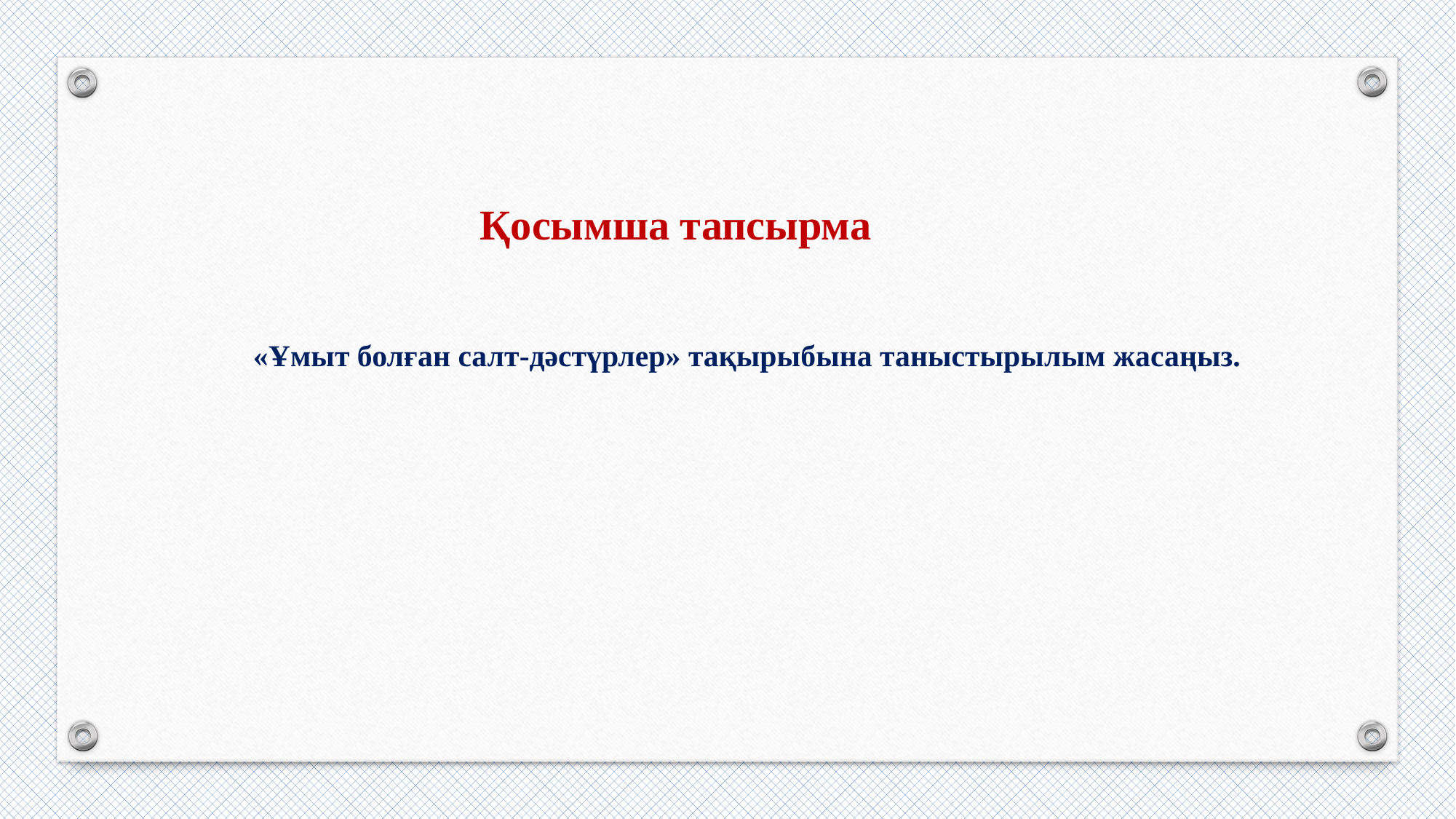

Қосымша тапсырма
«Ұмыт болған салт-дәстүрлер» тақырыбына таныстырылым жасаңыз.